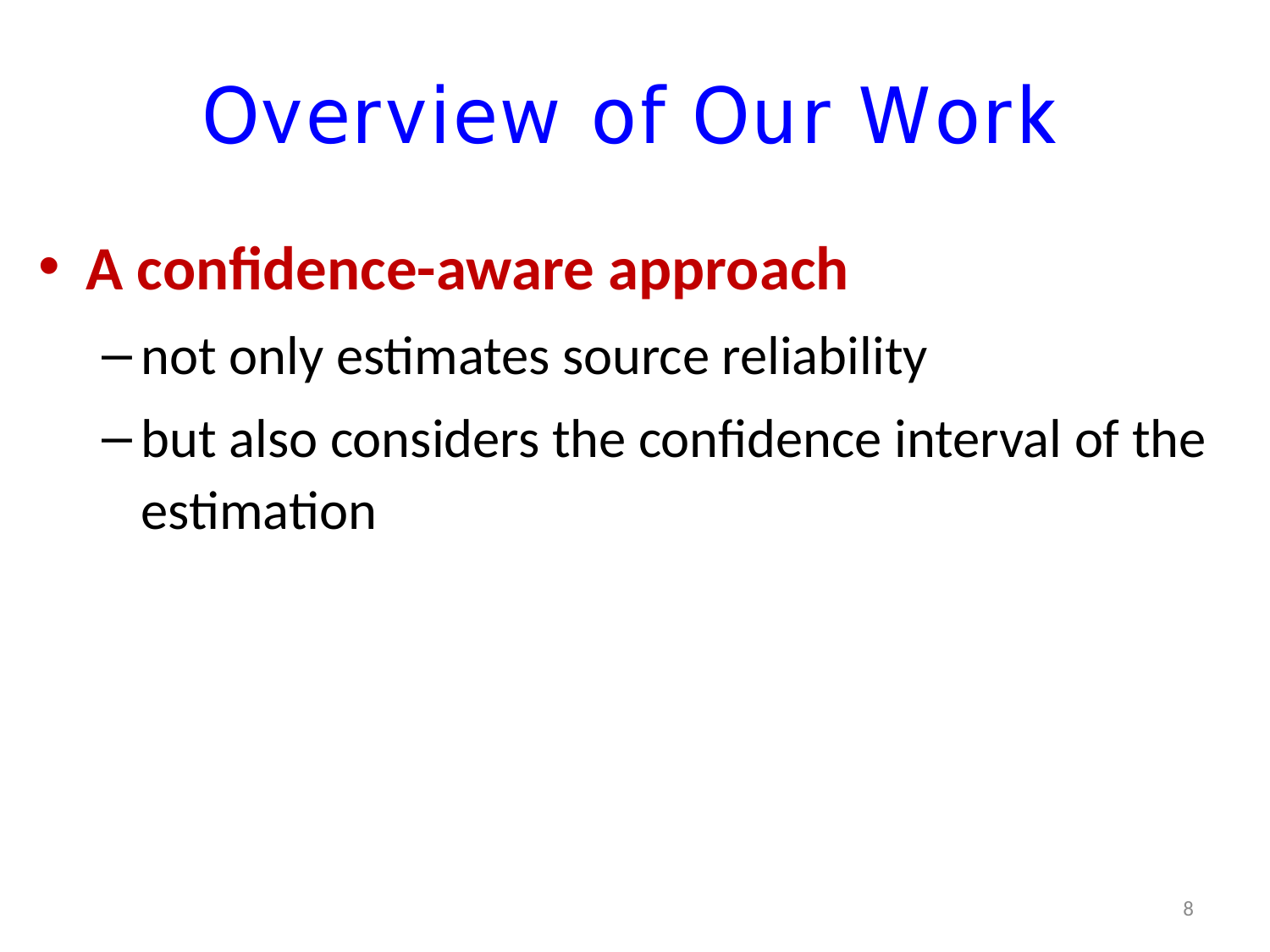

# Overview of Our Work
A confidence-aware approach
not only estimates source reliability
but also considers the confidence interval of the estimation
8